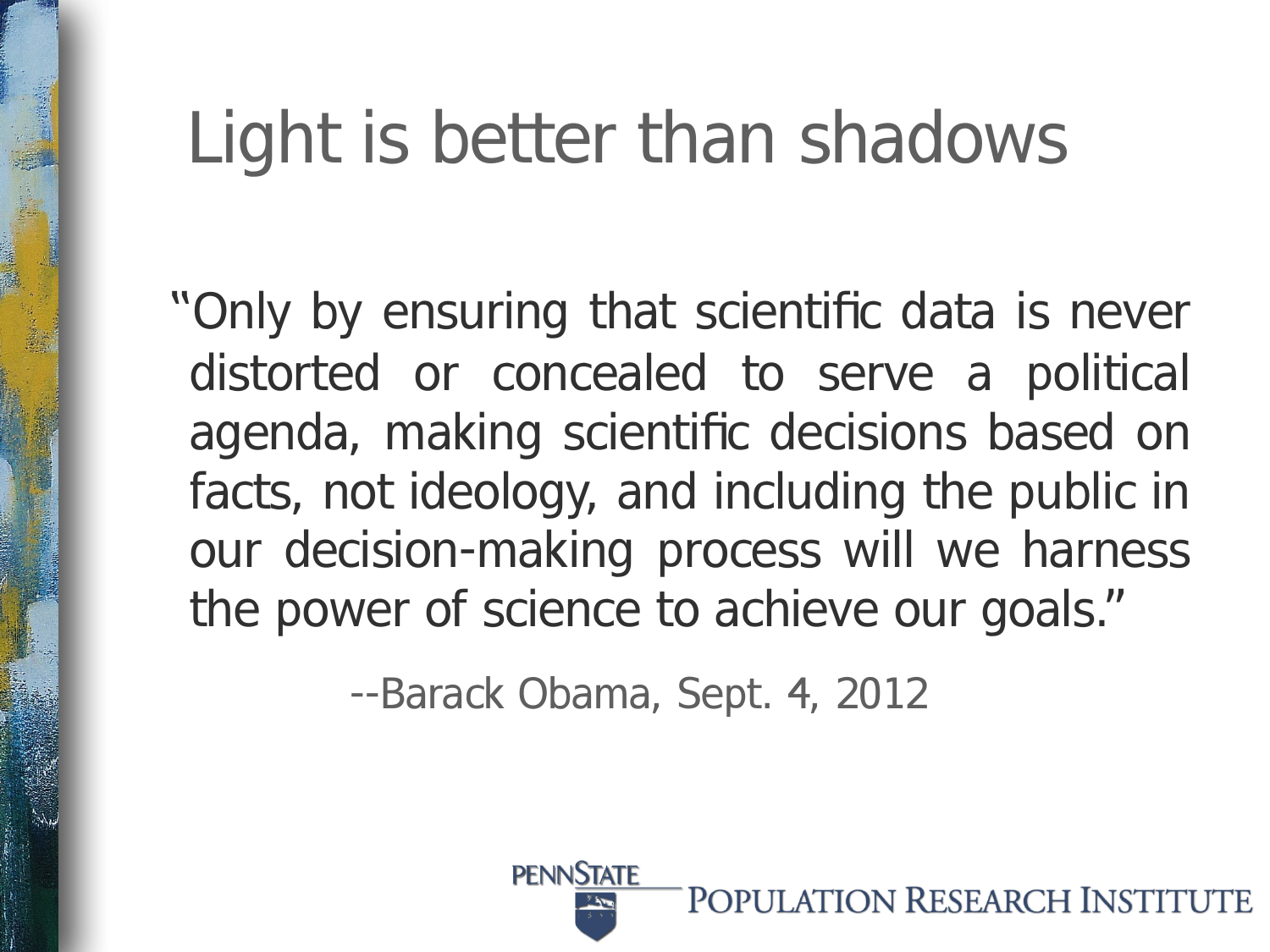

Light is better than shadows

 “Only by ensuring that scientific data is never distorted or concealed to serve a political agenda, making scientific decisions based on facts, not ideology, and including the public in our decision-making process will we harness the power of science to achieve our goals.”
--Barack Obama, Sept. 4, 2012